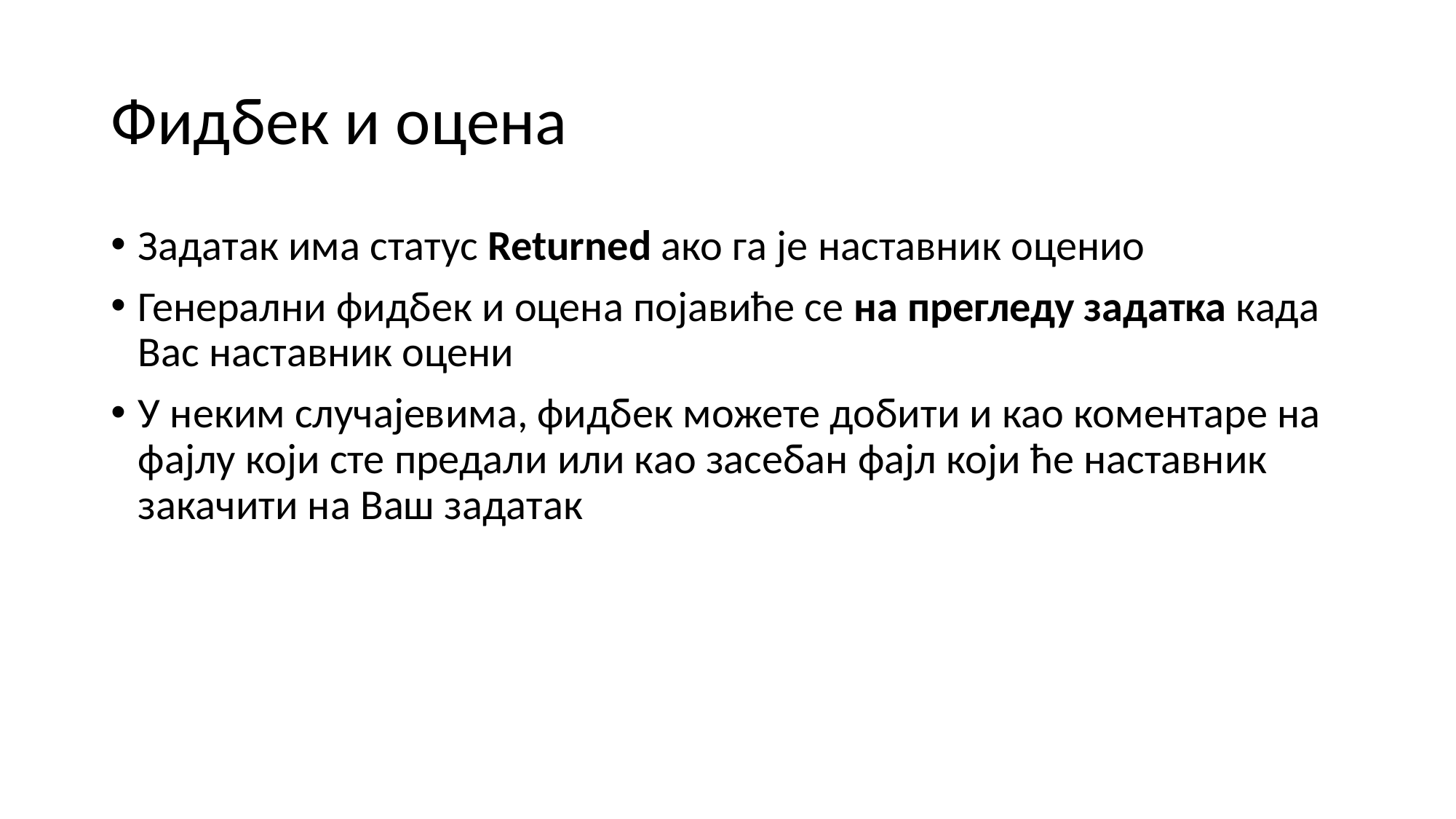

# Фидбек и оцена
Задатак има статус Returned ако га је наставник оценио
Генерални фидбек и оцена појавиће се на прегледу задатка када Вас наставник оцени
У неким случајевима, фидбек можете добити и као коментаре на фајлу који сте предали или као засебан фајл који ће наставник закачити на Ваш задатак